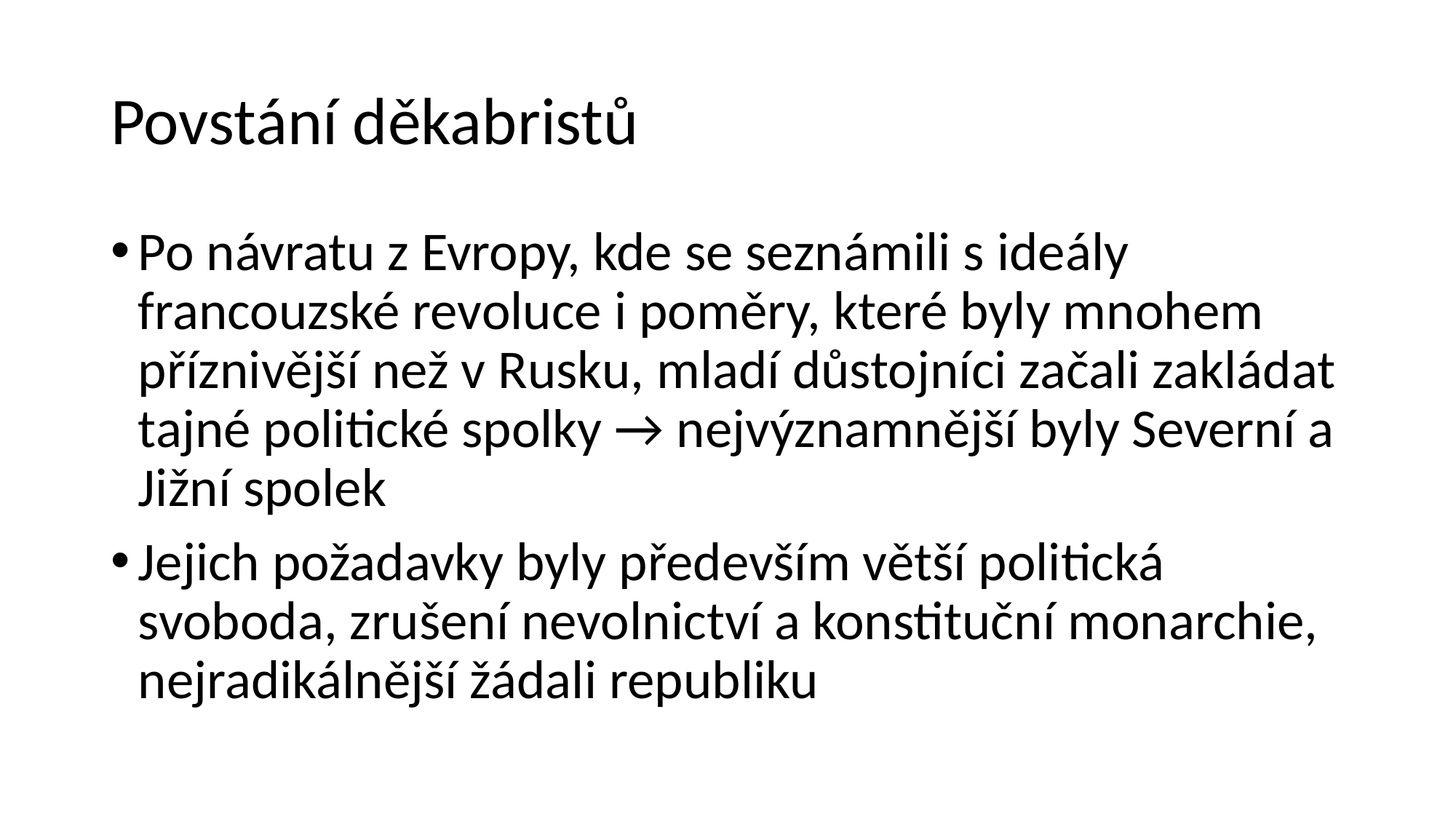

# Povstání děkabristů
Po návratu z Evropy, kde se seznámili s ideály francouzské revoluce i poměry, které byly mnohem příznivější než v Rusku, mladí důstojníci začali zakládat tajné politické spolky → nejvýznamnější byly Severní a Jižní spolek
Jejich požadavky byly především větší politická svoboda, zrušení nevolnictví a konstituční monarchie, nejradikálnější žádali republiku